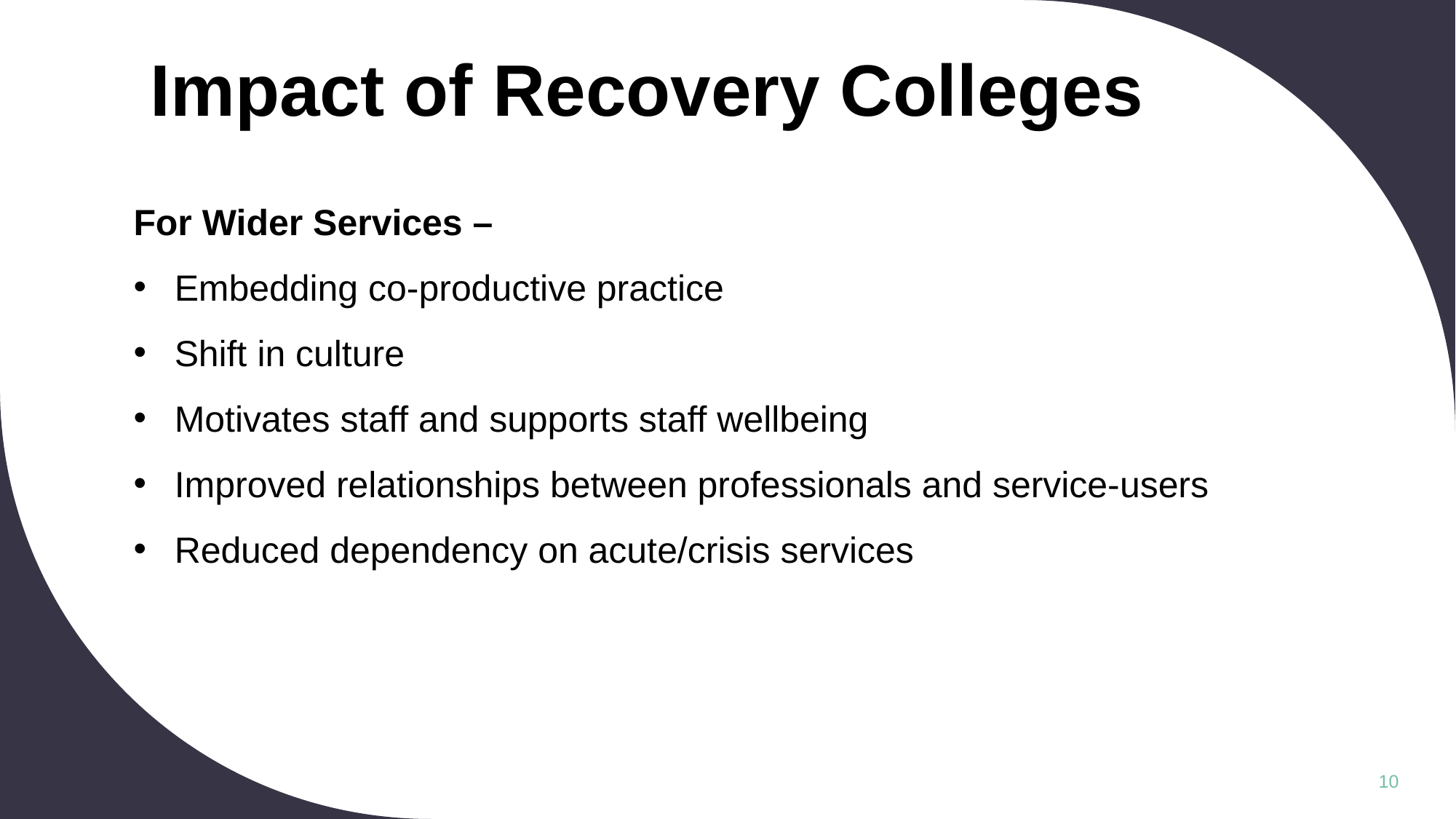

# Impact of Recovery Colleges
For Wider Services –
Embedding co-productive practice
Shift in culture
Motivates staff and supports staff wellbeing
Improved relationships between professionals and service-users
Reduced dependency on acute/crisis services

10